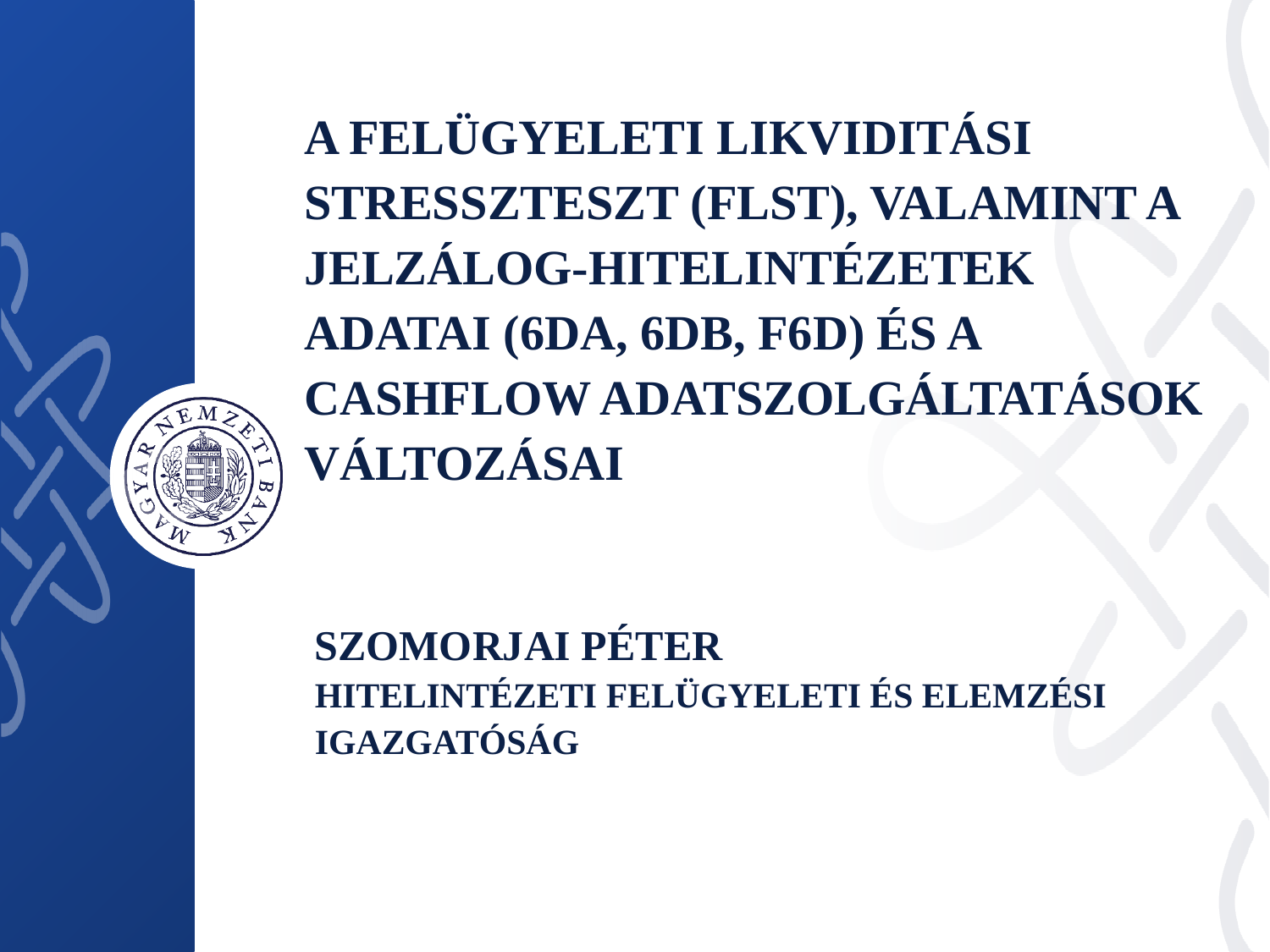

# A Felügyeleti likviditási stresszteszt (FLST), valamint a jelzálog-hitelintézetek adatai (6DA, 6DB, F6D) és a Cashflow adatszolgáltatások változásai
Szomorjai Péter
Hitelintézeti felügyeleti és elemzési igazgatóság